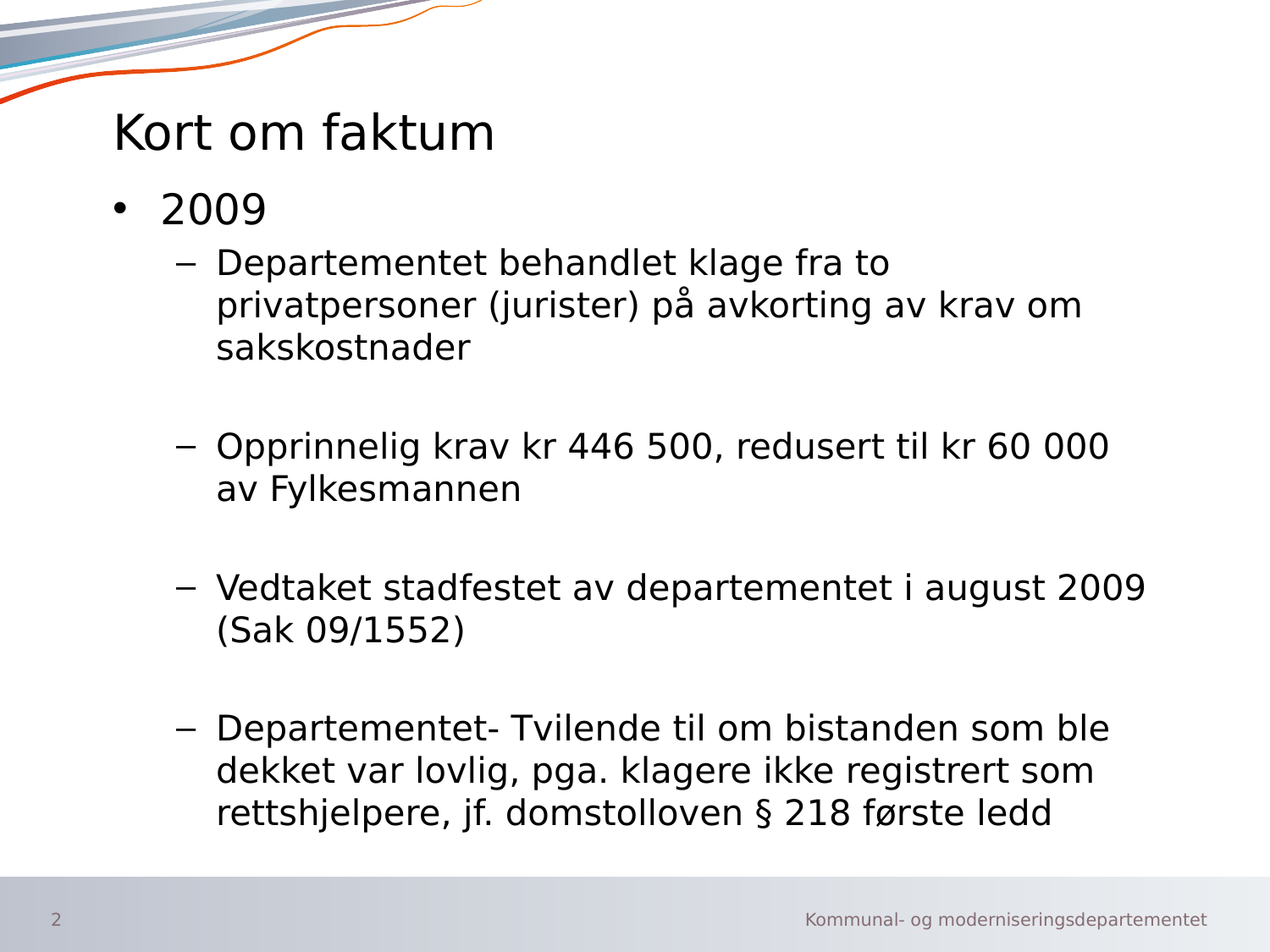

# Kort om faktum
2009
Departementet behandlet klage fra to privatpersoner (jurister) på avkorting av krav om sakskostnader

Opprinnelig krav kr 446 500, redusert til kr 60 000 av Fylkesmannen

Vedtaket stadfestet av departementet i august 2009 (Sak 09/1552)

Departementet- Tvilende til om bistanden som ble dekket var lovlig, pga. klagere ikke registrert som rettshjelpere, jf. domstolloven § 218 første ledd

2